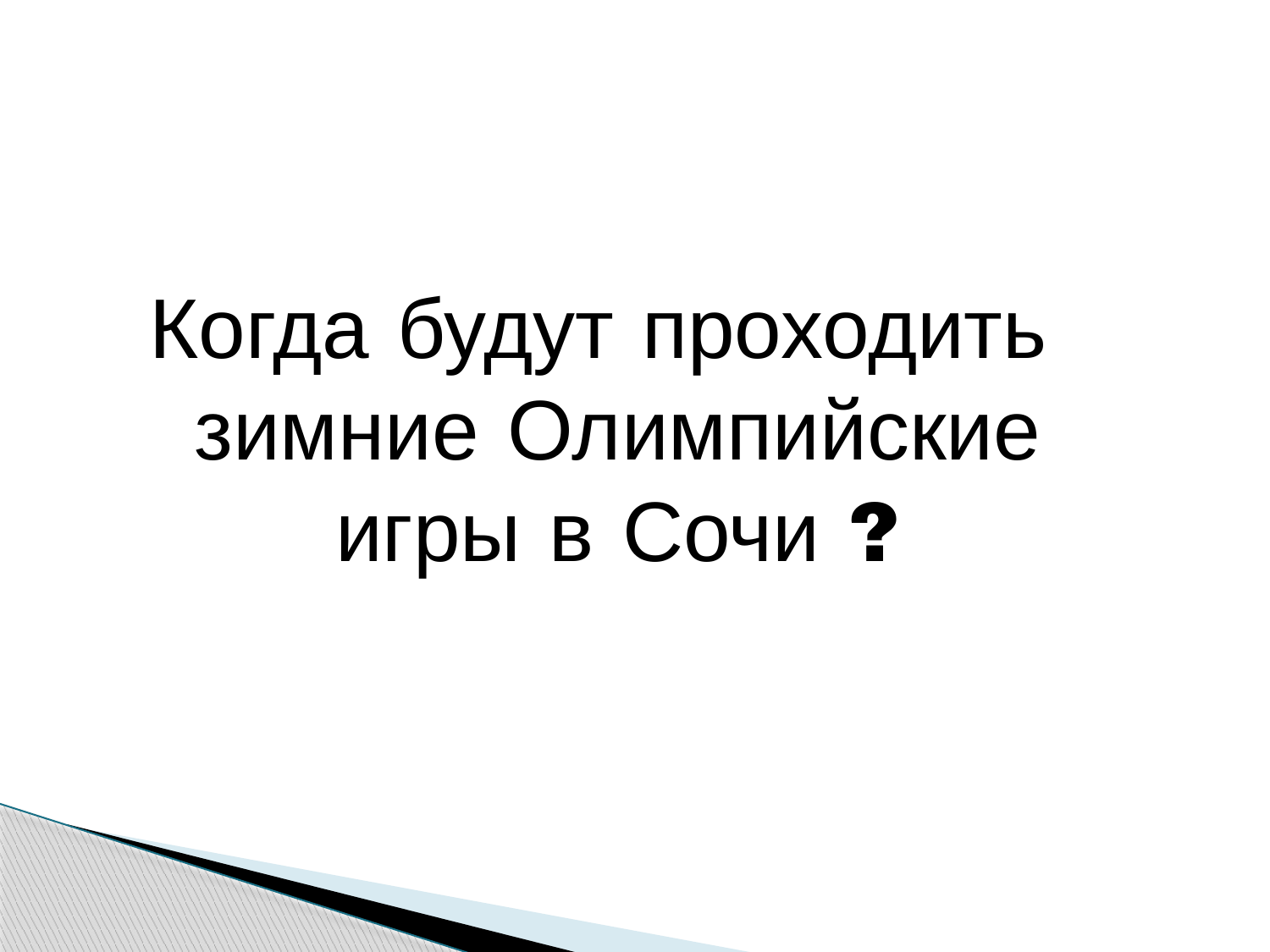

Когда будут проходить зимние Олимпийские игры в Сочи ?